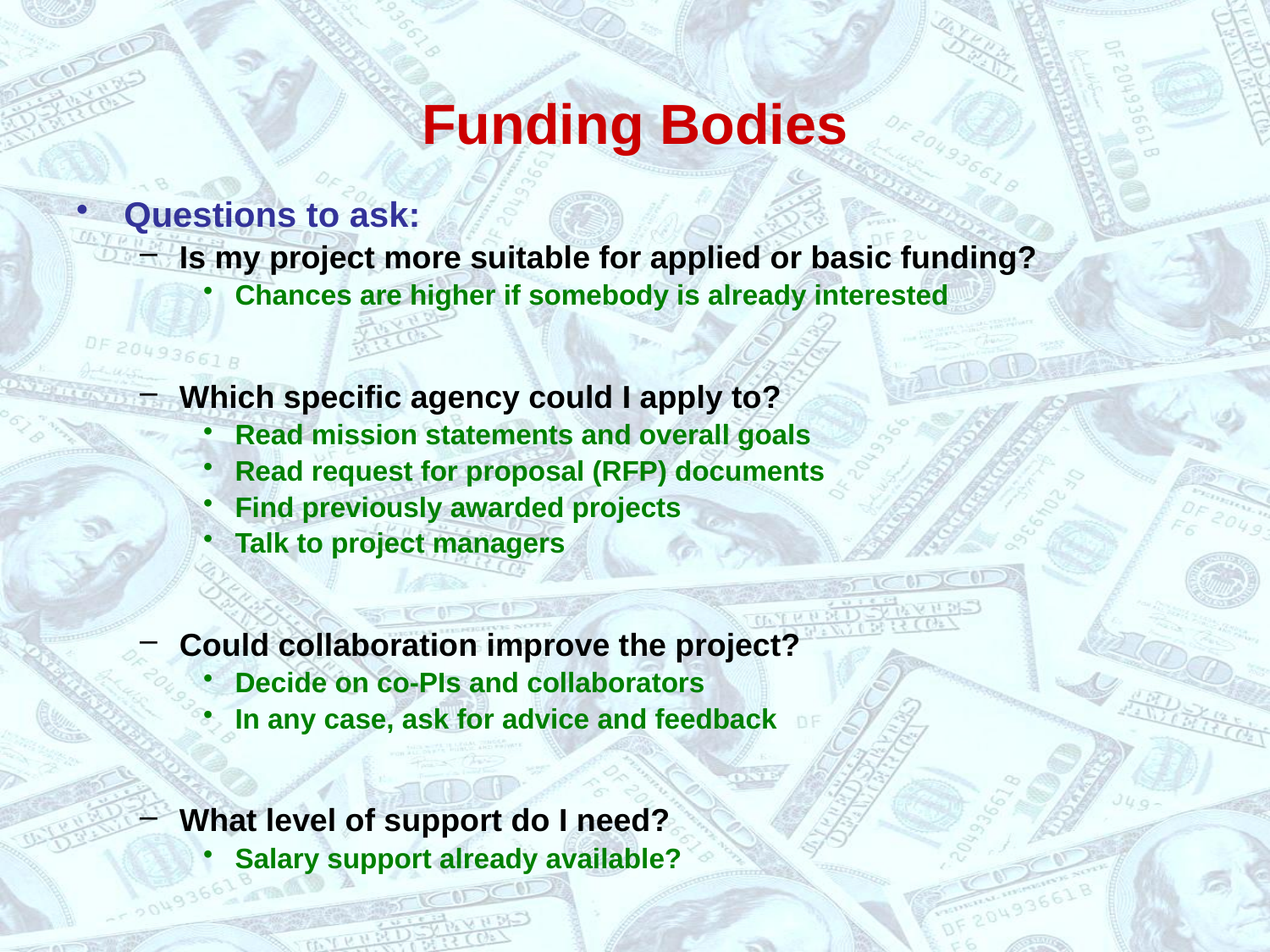

# Funding Bodies
Questions to ask:
Is my project more suitable for applied or basic funding?
Chances are higher if somebody is already interested

Which specific agency could I apply to?
Read mission statements and overall goals
Read request for proposal (RFP) documents
Find previously awarded projects
Talk to project managers

Could collaboration improve the project?
Decide on co-PIs and collaborators
In any case, ask for advice and feedback

What level of support do I need?
Salary support already available?